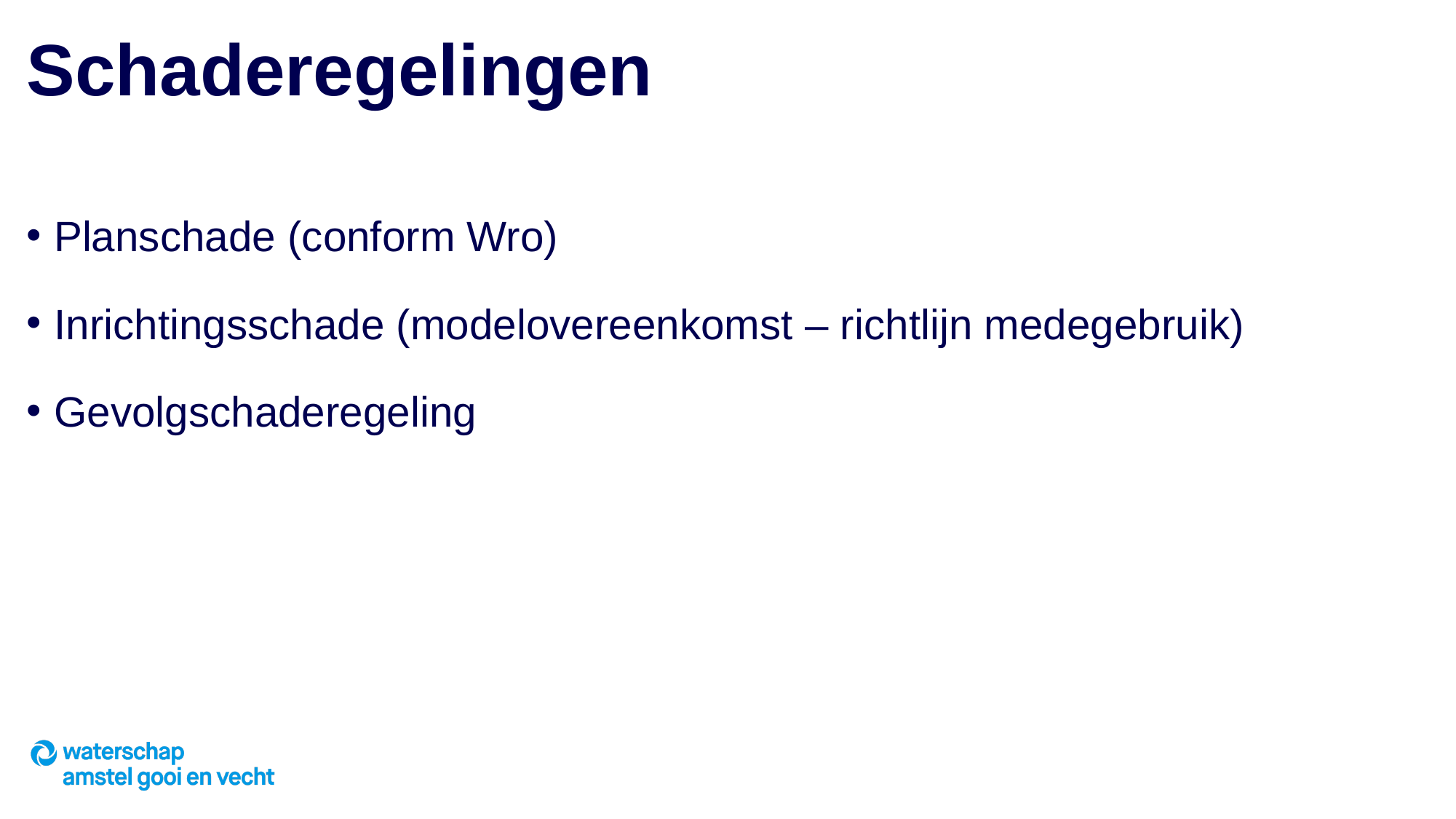

# Schaderegelingen
Planschade (conform Wro)
Inrichtingsschade (modelovereenkomst – richtlijn medegebruik)
Gevolgschaderegeling